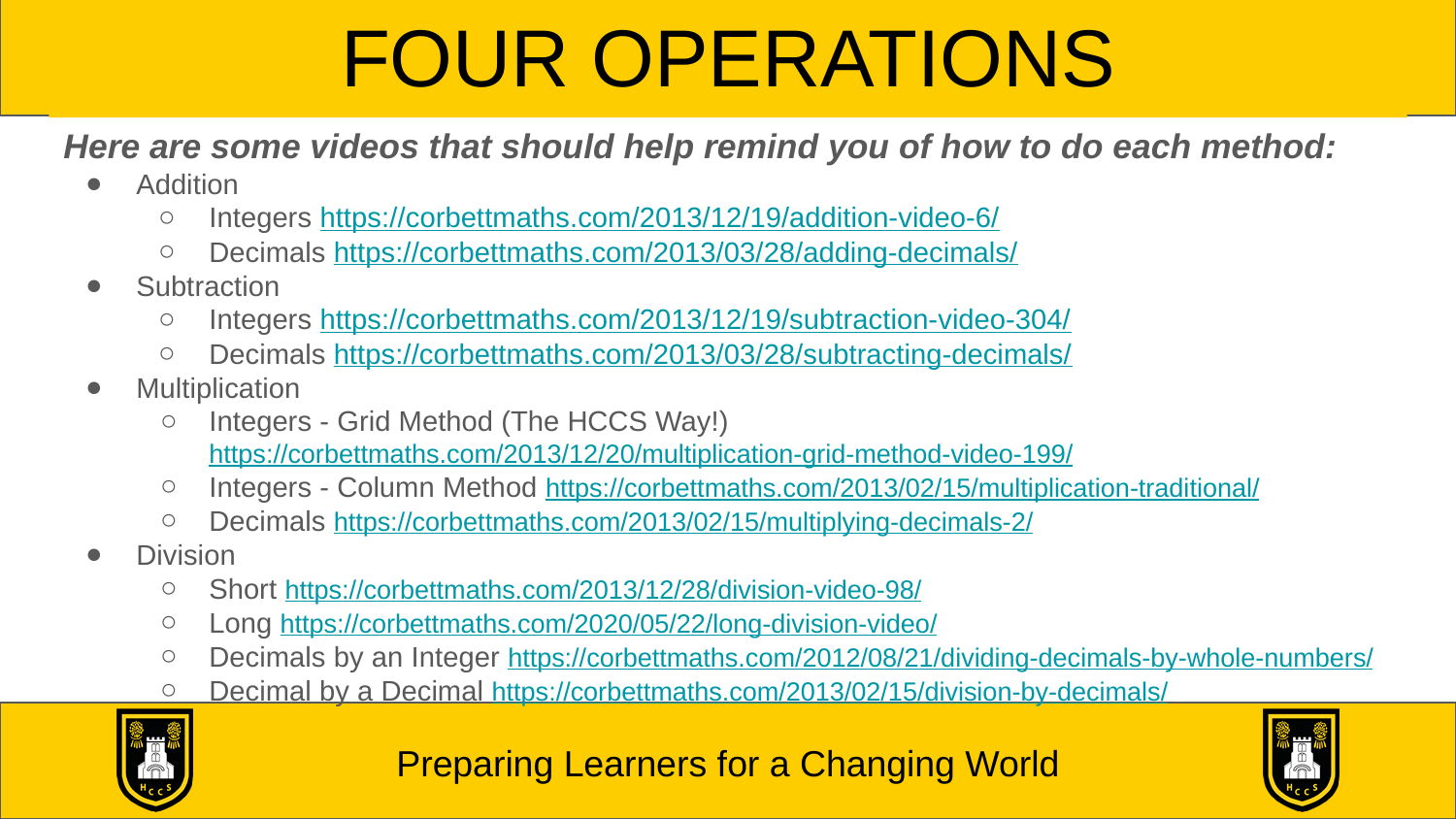

# FOUR OPERATIONS
Here are some videos that should help remind you of how to do each method:
Addition
Integers https://corbettmaths.com/2013/12/19/addition-video-6/
Decimals https://corbettmaths.com/2013/03/28/adding-decimals/
Subtraction
Integers https://corbettmaths.com/2013/12/19/subtraction-video-304/
Decimals https://corbettmaths.com/2013/03/28/subtracting-decimals/
Multiplication
Integers - Grid Method (The HCCS Way!) https://corbettmaths.com/2013/12/20/multiplication-grid-method-video-199/
Integers - Column Method https://corbettmaths.com/2013/02/15/multiplication-traditional/
Decimals https://corbettmaths.com/2013/02/15/multiplying-decimals-2/
Division
Short https://corbettmaths.com/2013/12/28/division-video-98/
Long https://corbettmaths.com/2020/05/22/long-division-video/
Decimals by an Integer https://corbettmaths.com/2012/08/21/dividing-decimals-by-whole-numbers/
Decimal by a Decimal https://corbettmaths.com/2013/02/15/division-by-decimals/